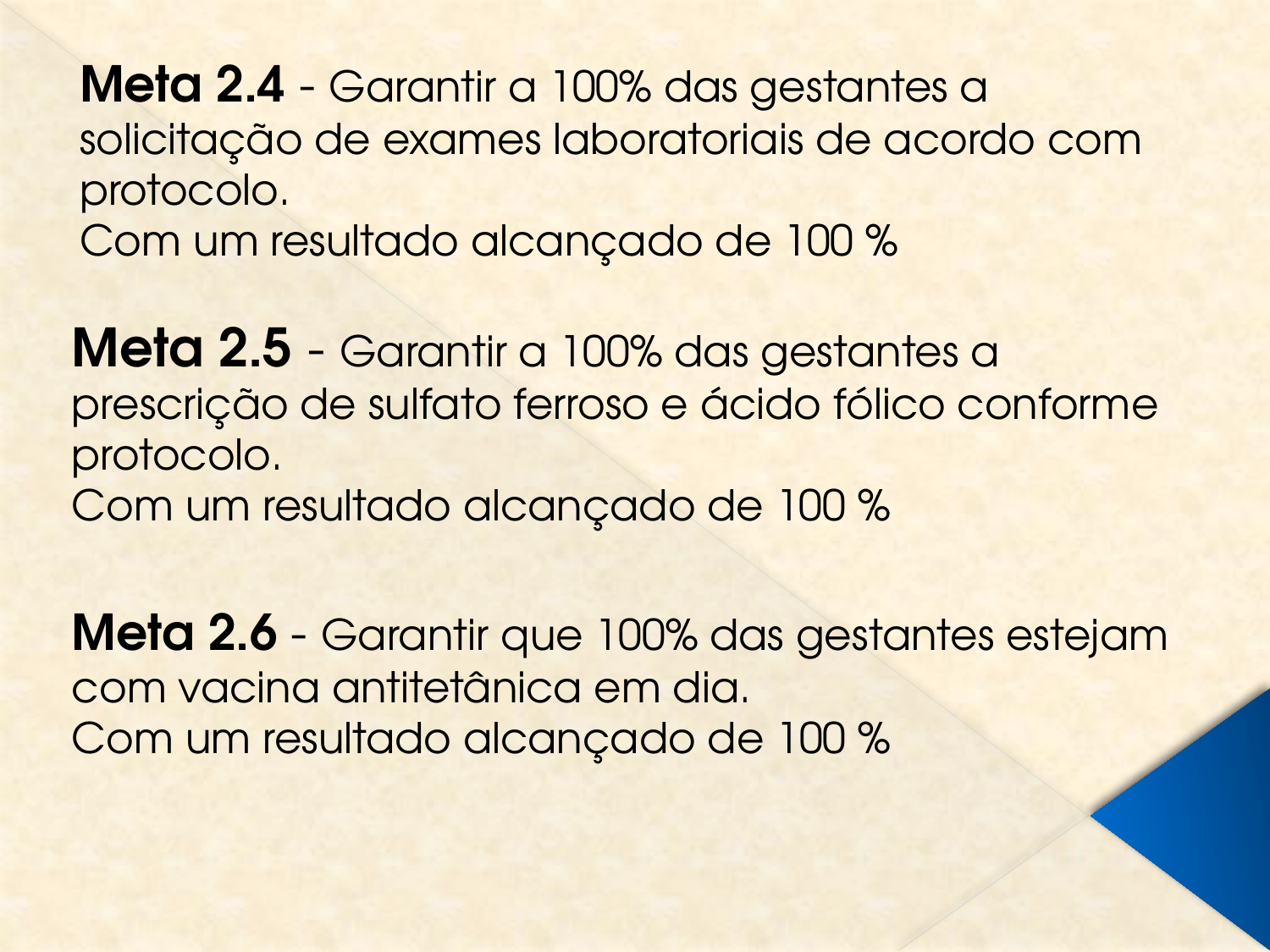

# Meta 2.4 - Garantir a 100% das gestantes a solicitação de exames laboratoriais de acordo com protocolo. Com um resultado alcançado de 100 %
Meta 2.5 - Garantir a 100% das gestantes a prescrição de sulfato ferroso e ácido fólico conforme protocolo.
Com um resultado alcançado de 100 %

Meta 2.6 - Garantir que 100% das gestantes estejam com vacina antitetânica em dia.
Com um resultado alcançado de 100 %